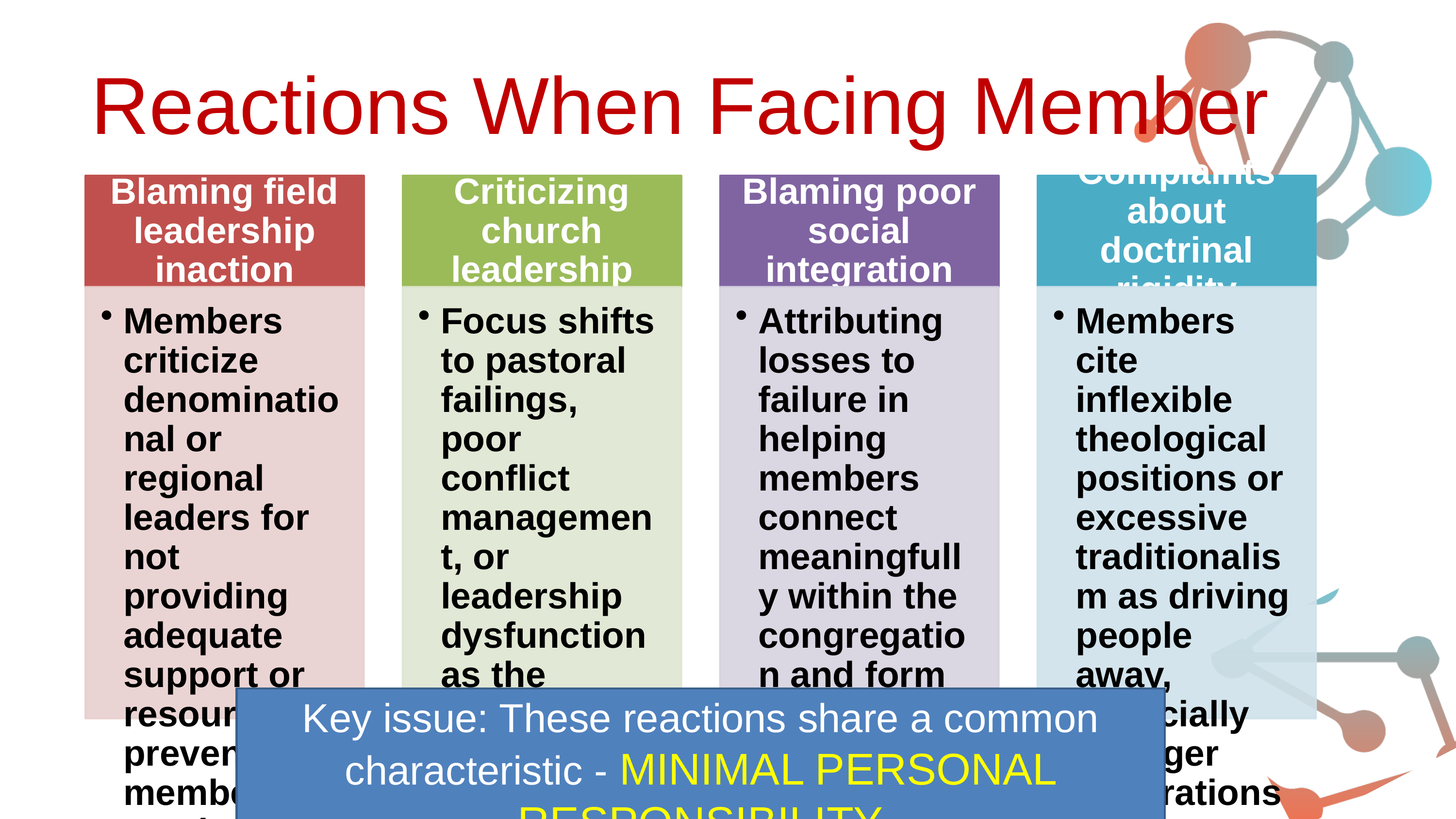

Reactions When Facing Member Loss
Blaming field leadership inaction
Members criticize denominational or regional leaders for not providing adequate support or resources to prevent member exodus.
Criticizing church leadership
Focus shifts to pastoral failings, poor conflict management, or leadership dysfunction as the primary cause of departures.
Blaming poor social integration
Attributing losses to failure in helping members connect meaningfully within the congregation and form relationships.
Complaints about doctrinal rigidity
Members cite inflexible theological positions or excessive traditionalism as driving people away, especially younger generations

Key issue: These reactions share a common characteristic - MINIMAL PERSONAL RESPONSIBILITY